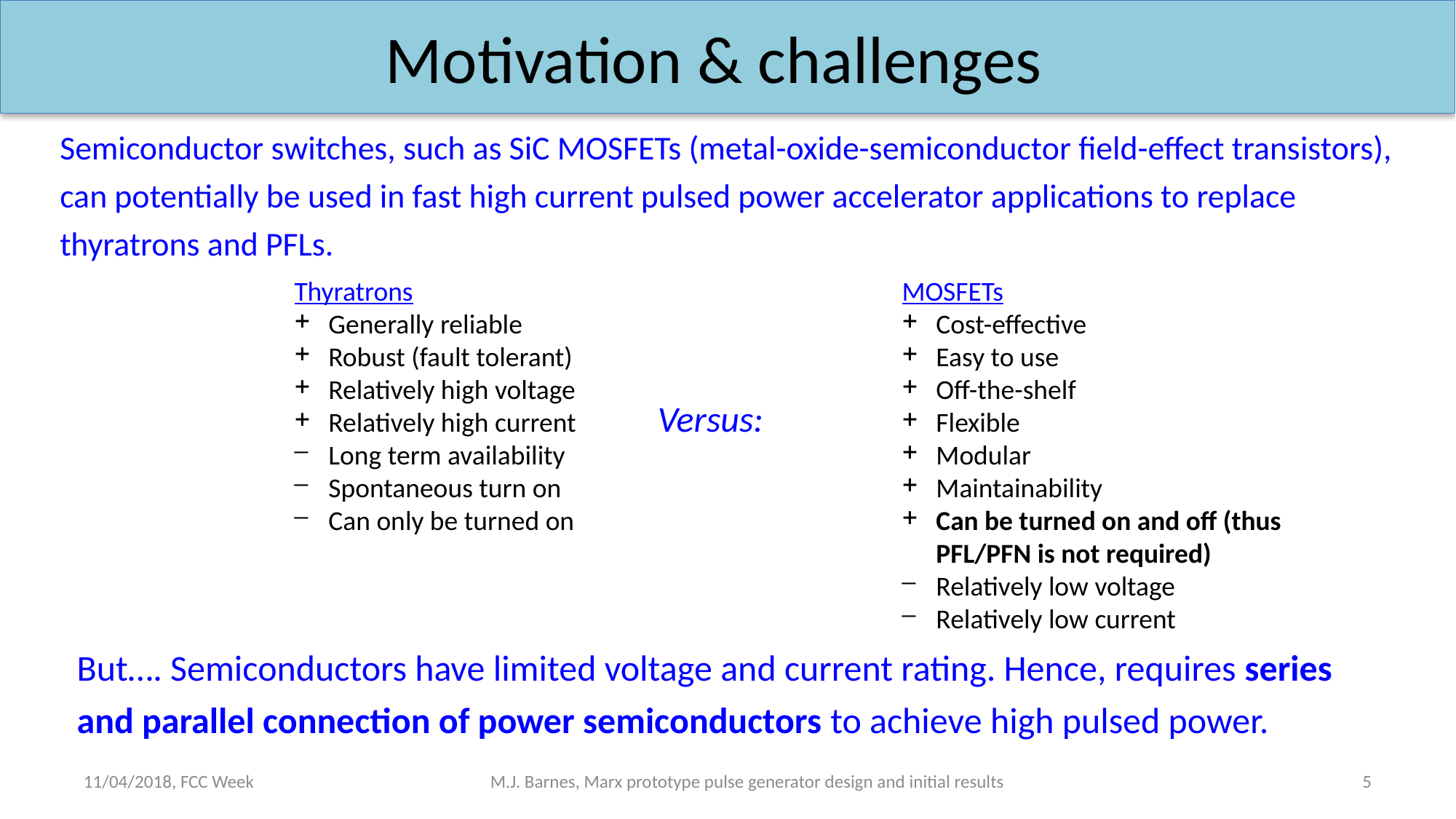

# Motivation & challenges
Semiconductor switches, such as SiC MOSFETs (metal-oxide-semiconductor field-effect transistors), can potentially be used in fast high current pulsed power accelerator applications to replace thyratrons and PFLs.
Thyratrons
Generally reliable
Robust (fault tolerant)
Relatively high voltage
Relatively high current
Long term availability
Spontaneous turn on
Can only be turned on
MOSFETs
Cost-effective
Easy to use
Off-the-shelf
Flexible
Modular
Maintainability
Can be turned on and off (thus PFL/PFN is not required)
Relatively low voltage
Relatively low current
Versus:
But…. Semiconductors have limited voltage and current rating. Hence, requires series and parallel connection of power semiconductors to achieve high pulsed power.
11/04/2018, FCC Week
M.J. Barnes, Marx prototype pulse generator design and initial results
5